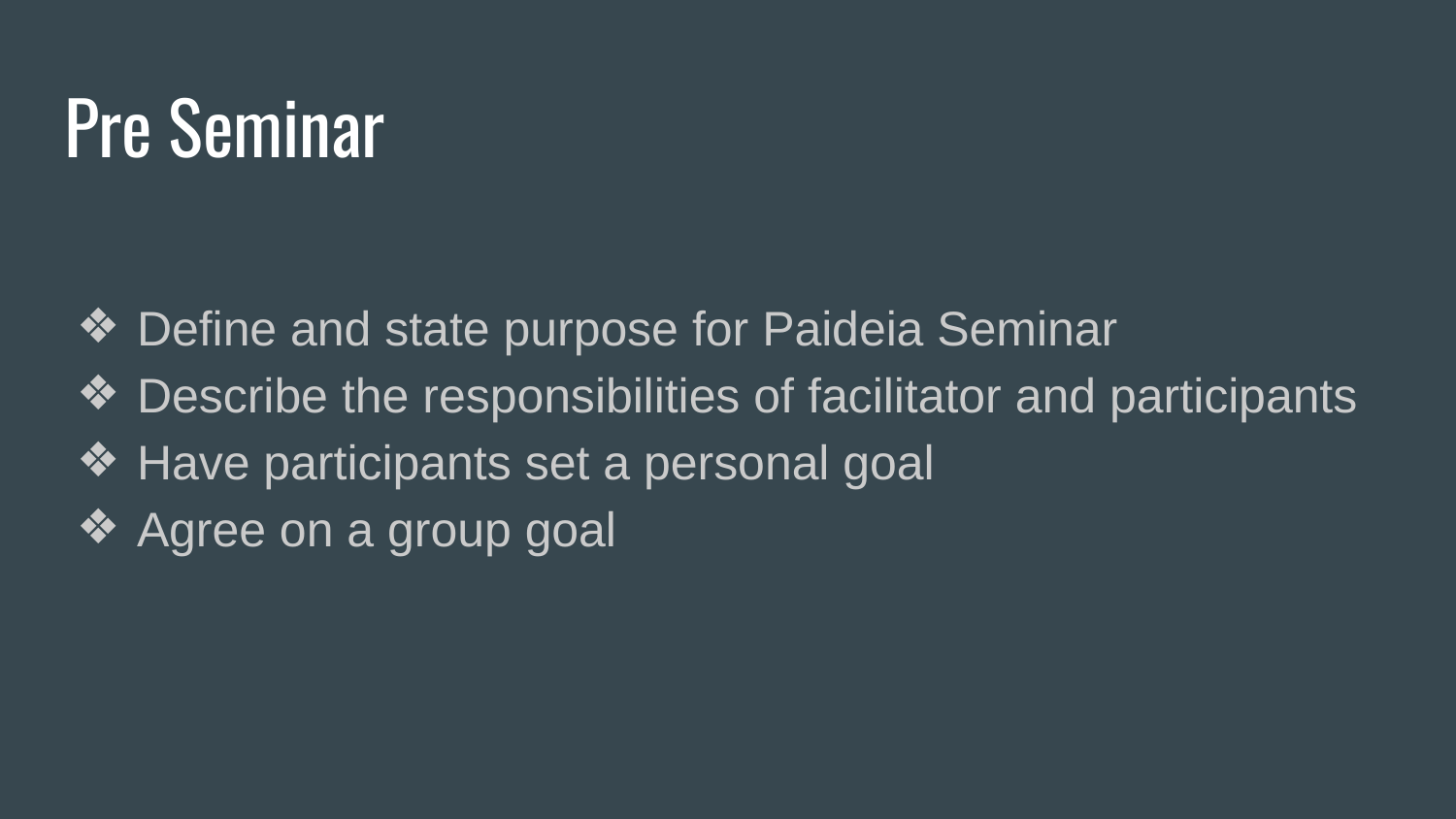

# Pre Seminar
Define and state purpose for Paideia Seminar
Describe the responsibilities of facilitator and participants
Have participants set a personal goal
Agree on a group goal